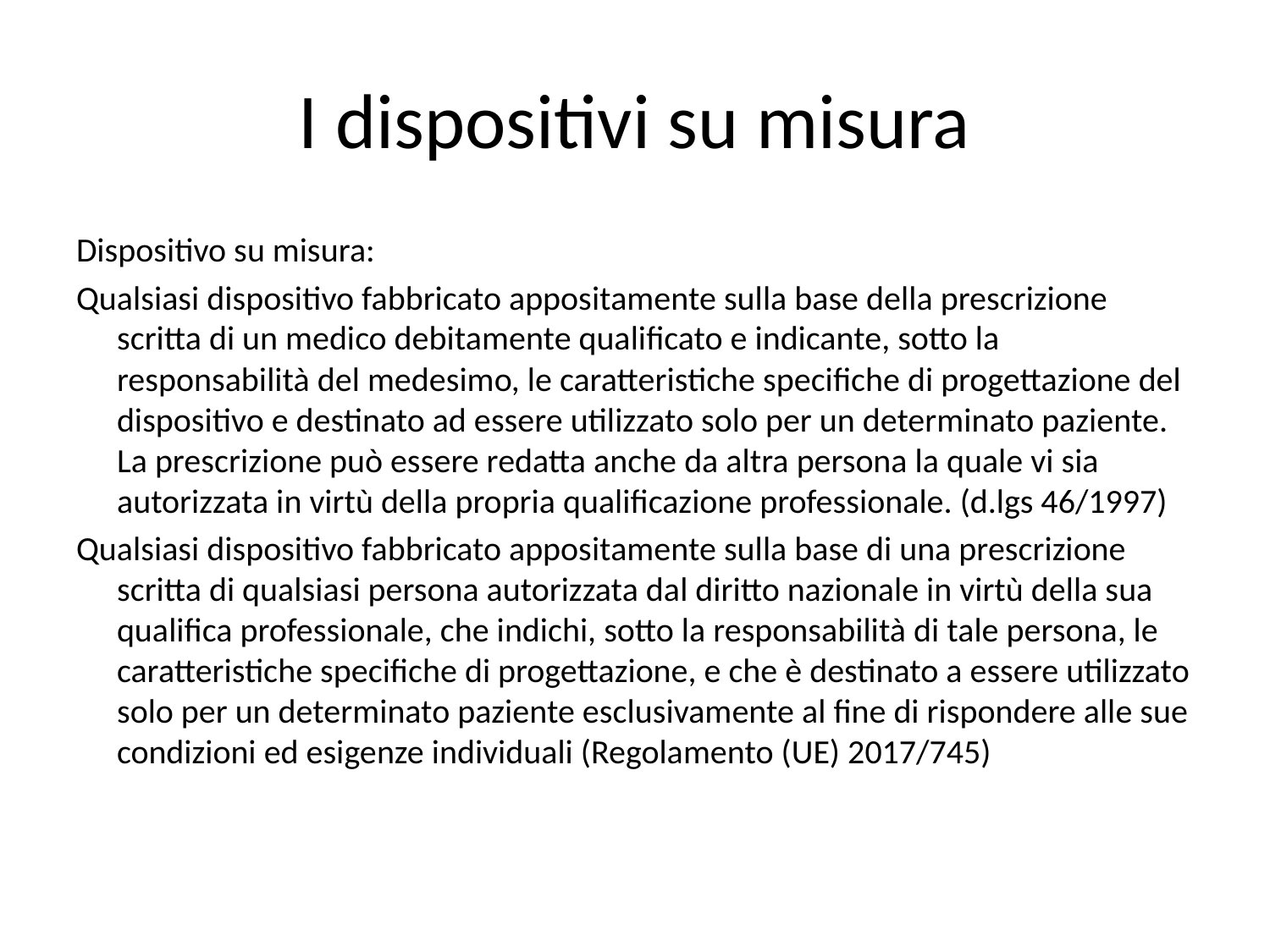

# I dispositivi su misura
Dispositivo su misura:
Qualsiasi dispositivo fabbricato appositamente sulla base della prescrizione scritta di un medico debitamente qualificato e indicante, sotto la responsabilità del medesimo, le caratteristiche specifiche di progettazione del dispositivo e destinato ad essere utilizzato solo per un determinato paziente. La prescrizione può essere redatta anche da altra persona la quale vi sia autorizzata in virtù della propria qualificazione professionale. (d.lgs 46/1997)
Qualsiasi dispositivo fabbricato appositamente sulla base di una prescrizione scritta di qualsiasi persona autorizzata dal diritto nazionale in virtù della sua qualifica professionale, che indichi, sotto la responsabilità di tale persona, le caratteristiche specifiche di progettazione, e che è destinato a essere utilizzato solo per un determinato paziente esclusivamente al fine di rispondere alle sue condizioni ed esigenze individuali (Regolamento (UE) 2017/745)